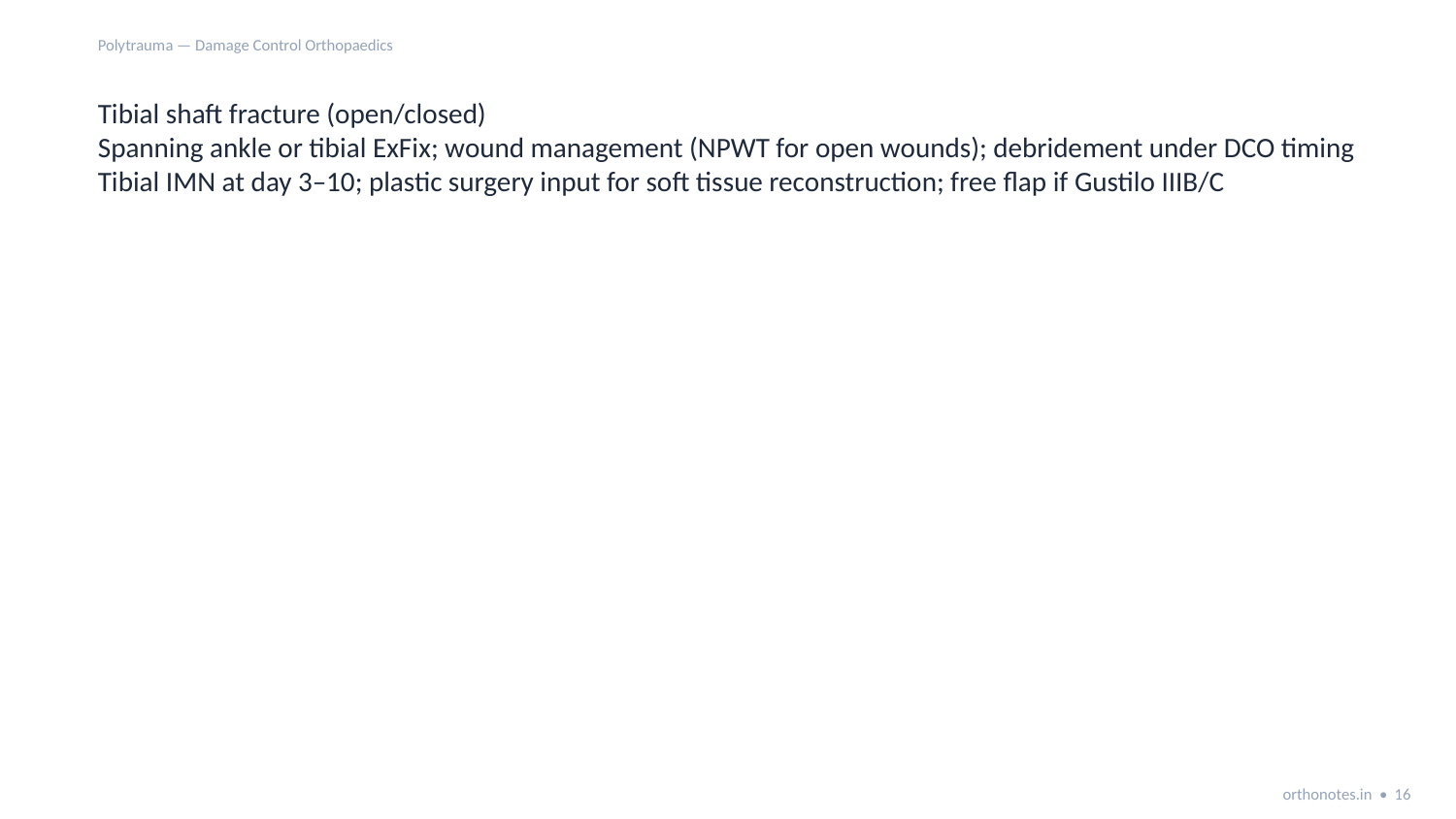

Polytrauma — Damage Control Orthopaedics
Tibial shaft fracture (open/closed)
Spanning ankle or tibial ExFix; wound management (NPWT for open wounds); debridement under DCO timing
Tibial IMN at day 3–10; plastic surgery input for soft tissue reconstruction; free flap if Gustilo IIIB/C
orthonotes.in  •  16